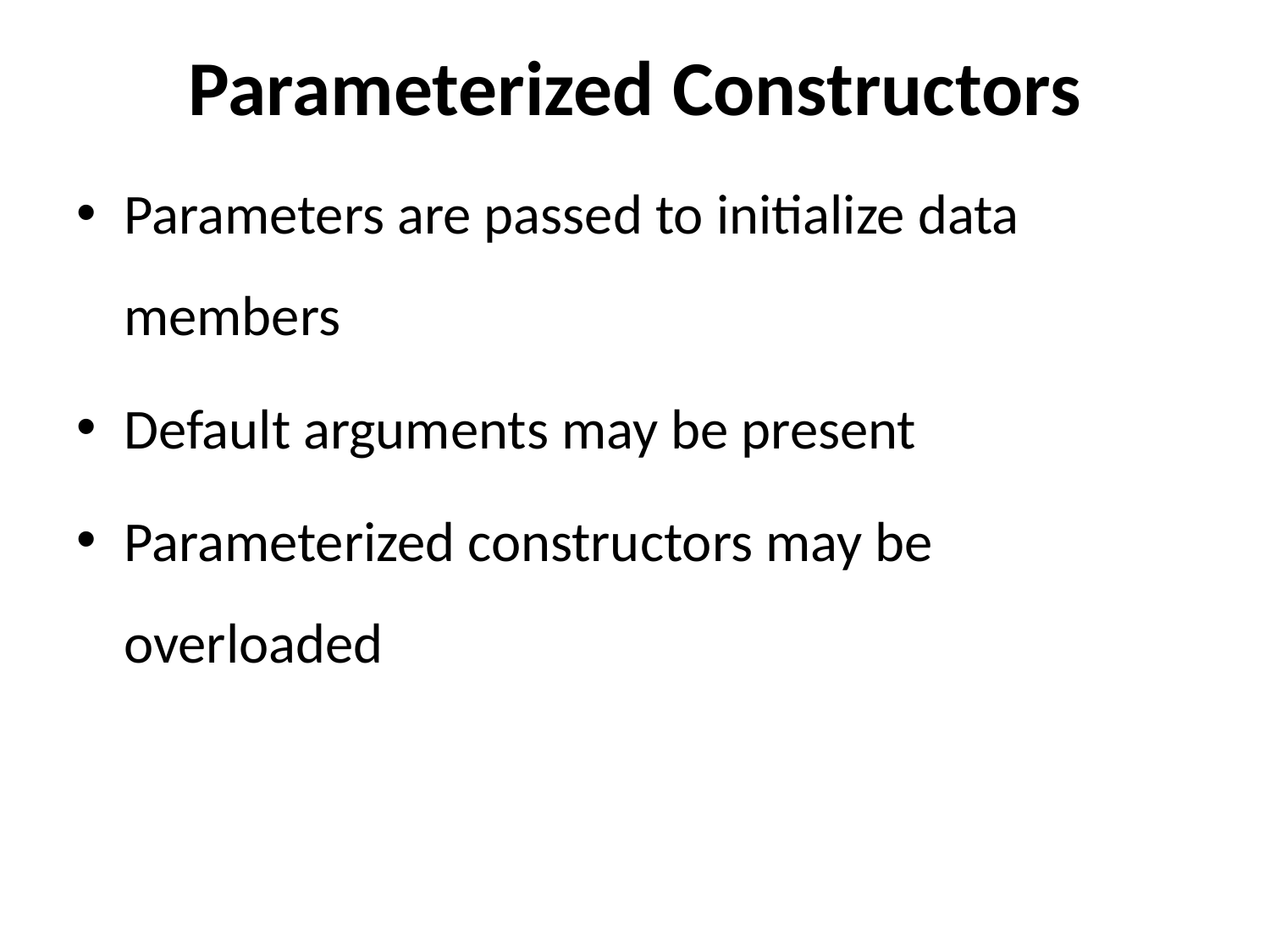

# Parameterized Constructors
Parameters are passed to initialize data members
Default arguments may be present
Parameterized constructors may be overloaded